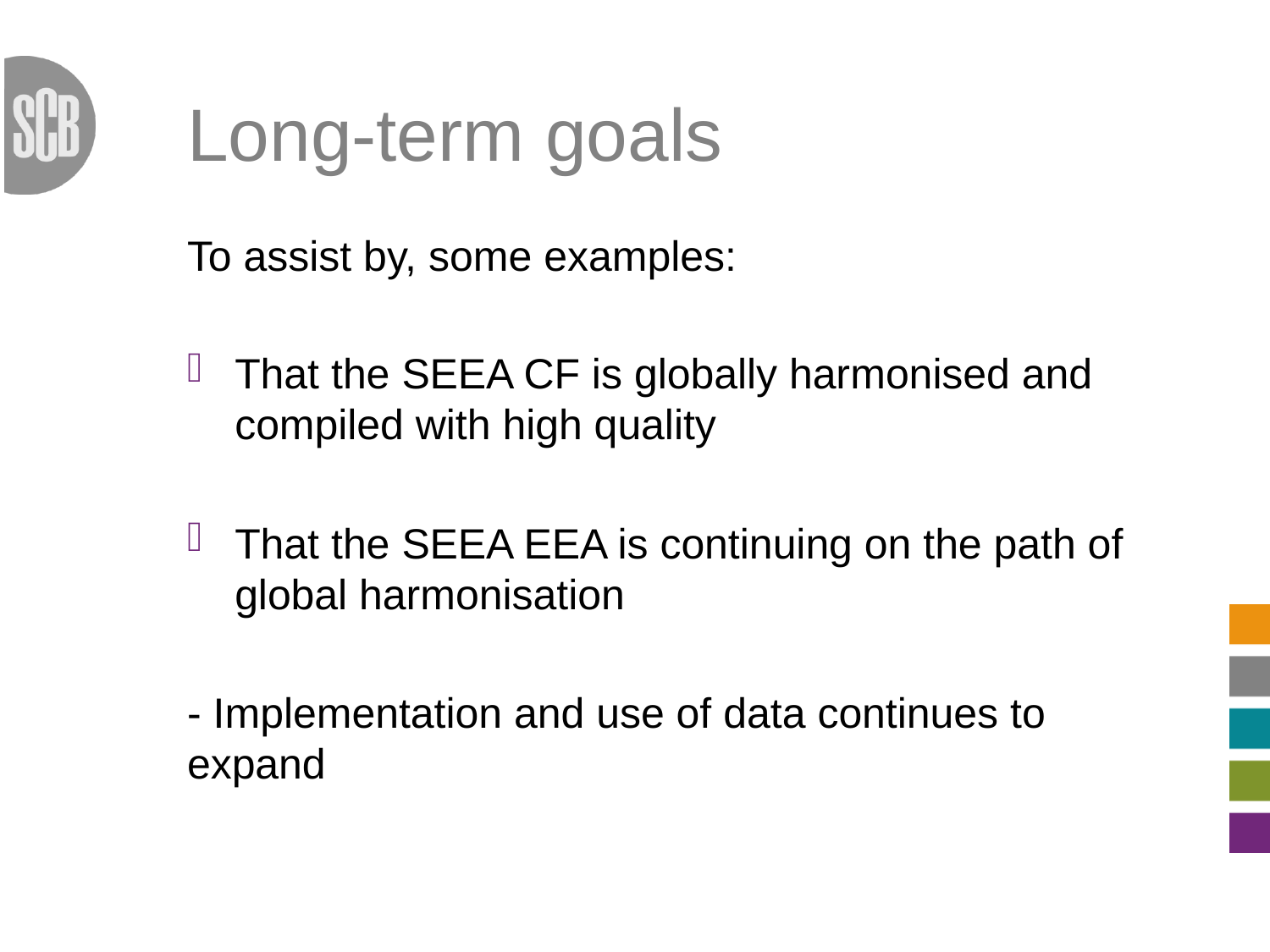

# Long-term goals
To assist by, some examples:

That the SEEA CF is globally harmonised and compiled with high quality

That the SEEA EEA is continuing on the path of global harmonisation

- Implementation and use of data continues to expand